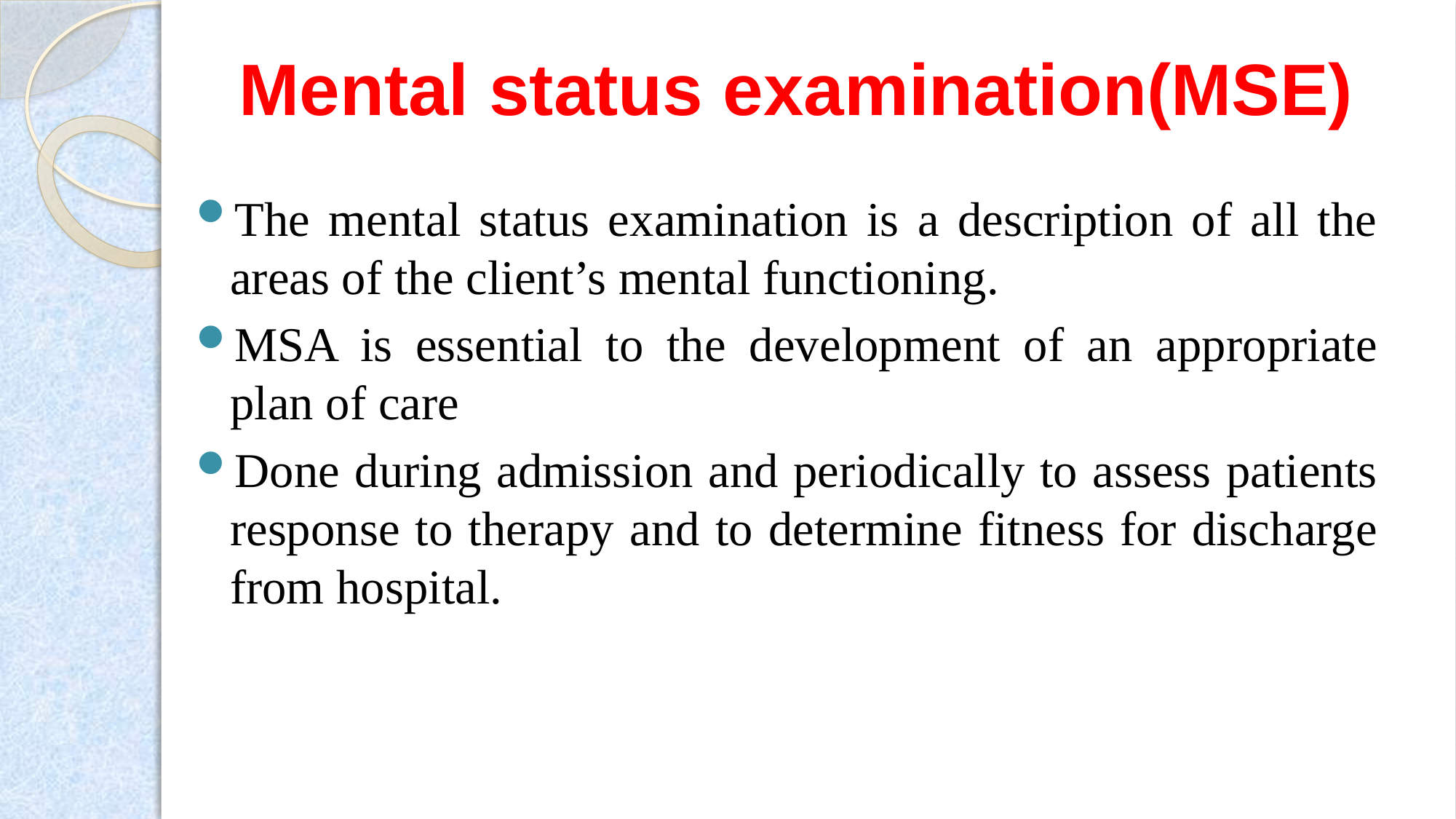

# Mental status examination(MSE)
The mental status examination is a description of all the areas of the client’s mental functioning.
MSA is essential to the development of an appropriate plan of care
Done during admission and periodically to assess patients response to therapy and to determine fitness for discharge from hospital.